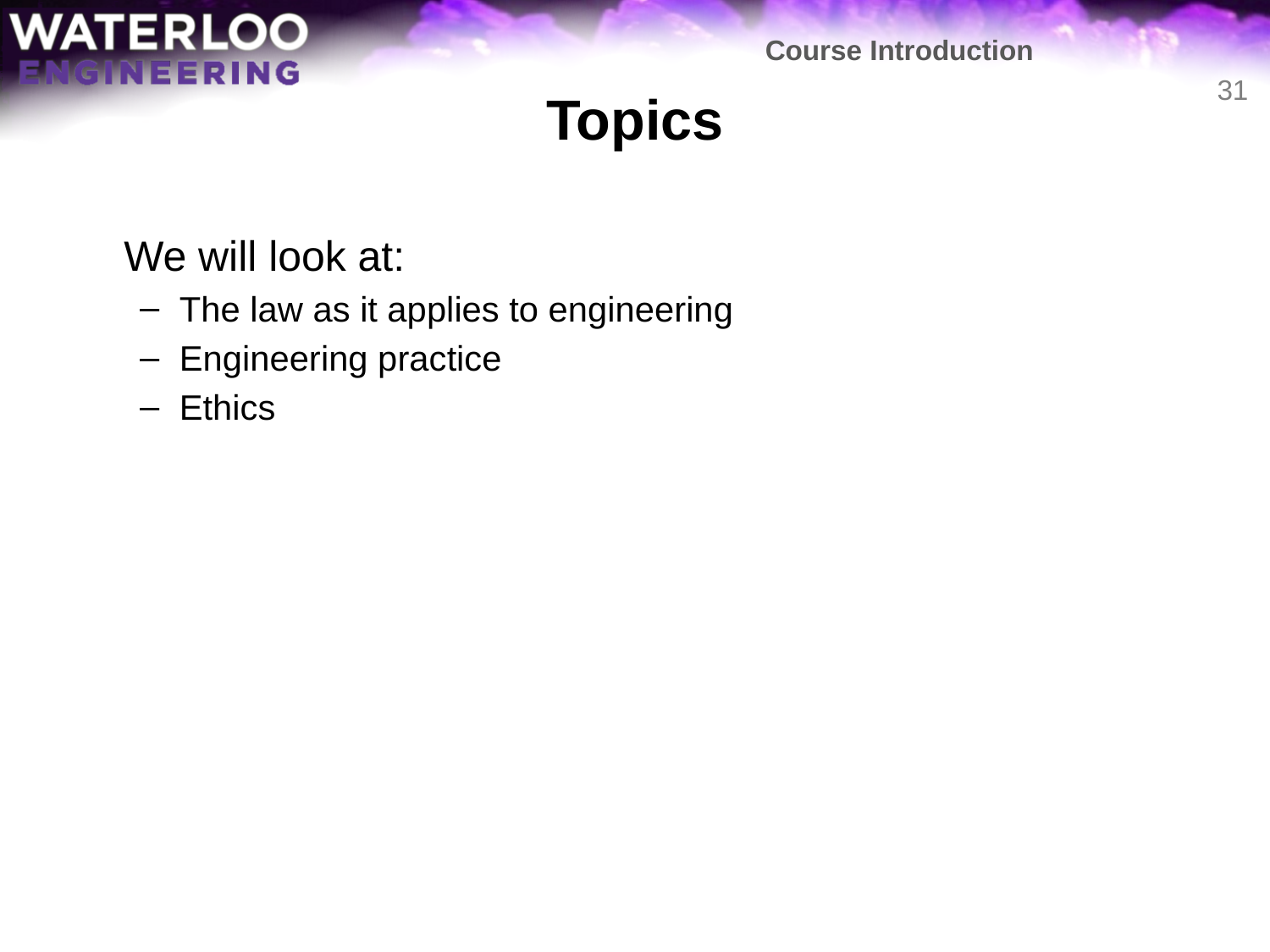

Course Introduction
# Topics
31
	We will look at:
The law as it applies to engineering
Engineering practice
Ethics